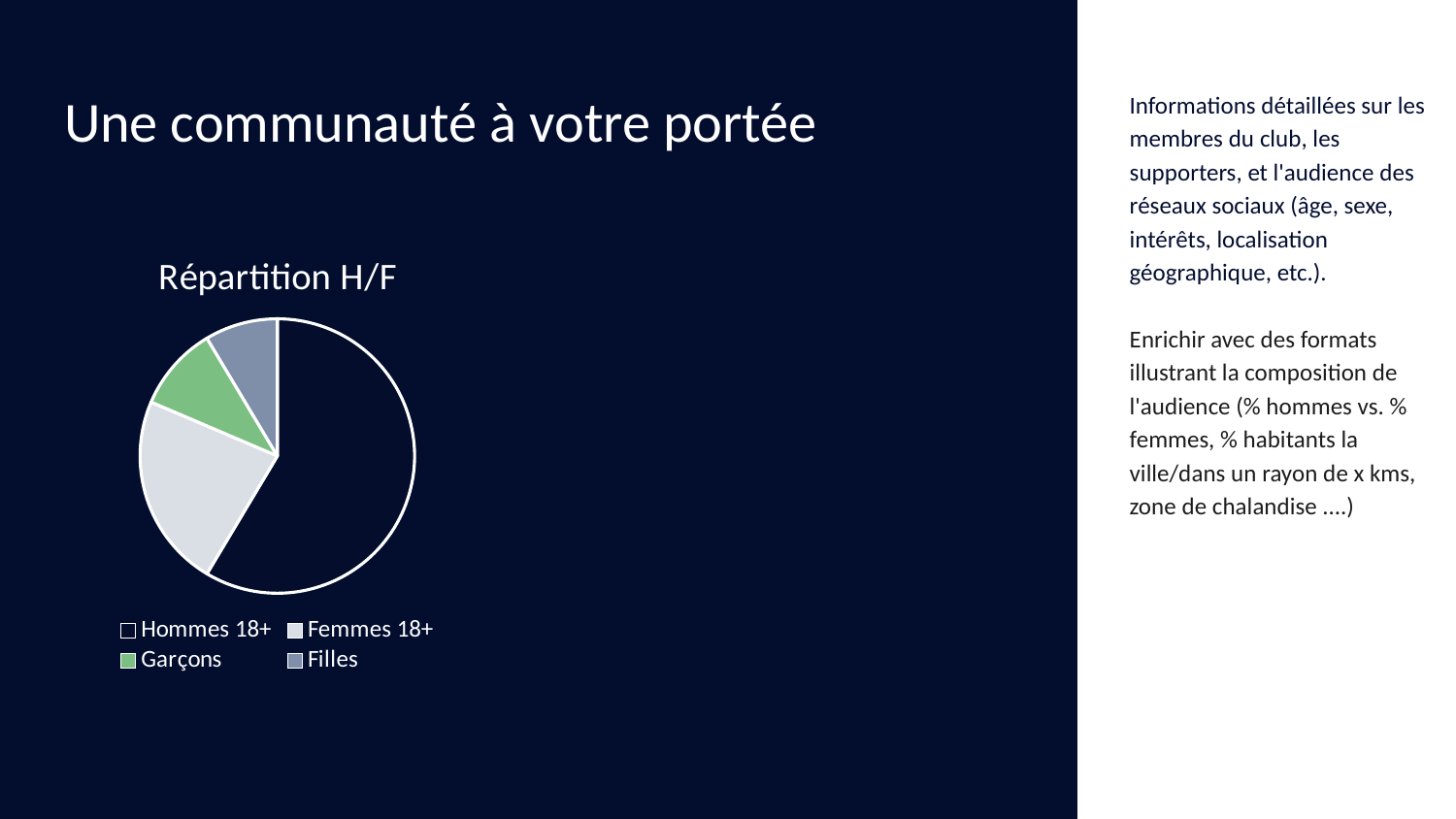

# Une communauté à votre portée
Informations détaillées sur les membres du club, les supporters, et l'audience des réseaux sociaux (âge, sexe, intérêts, localisation géographique, etc.).

Enrichir avec des formats illustrant la composition de l'audience (% hommes vs. % femmes, % habitants la ville/dans un rayon de x kms, zone de chalandise ....)

### Chart: Répartition H/F

| Category | Ventes |
|---|---|
| Hommes 18+ | 8.2 |
| Femmes 18+ | 3.2 |
| Garçons | 1.4 |
| Filles | 1.2 |